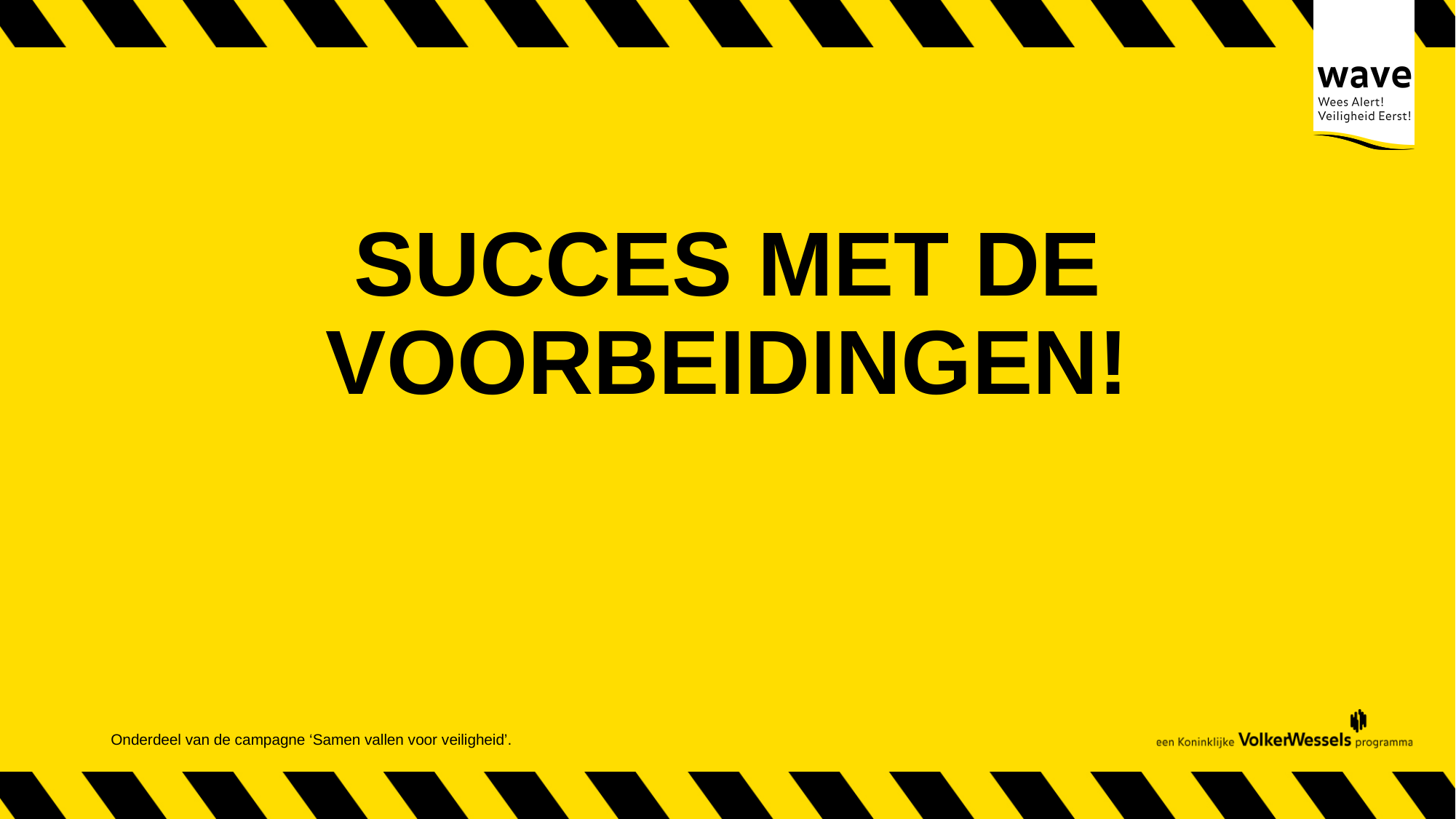

# SUCCES MET DE VOORBEIDINGEN!
Onderdeel van de campagne ‘Samen vallen voor veiligheid’.